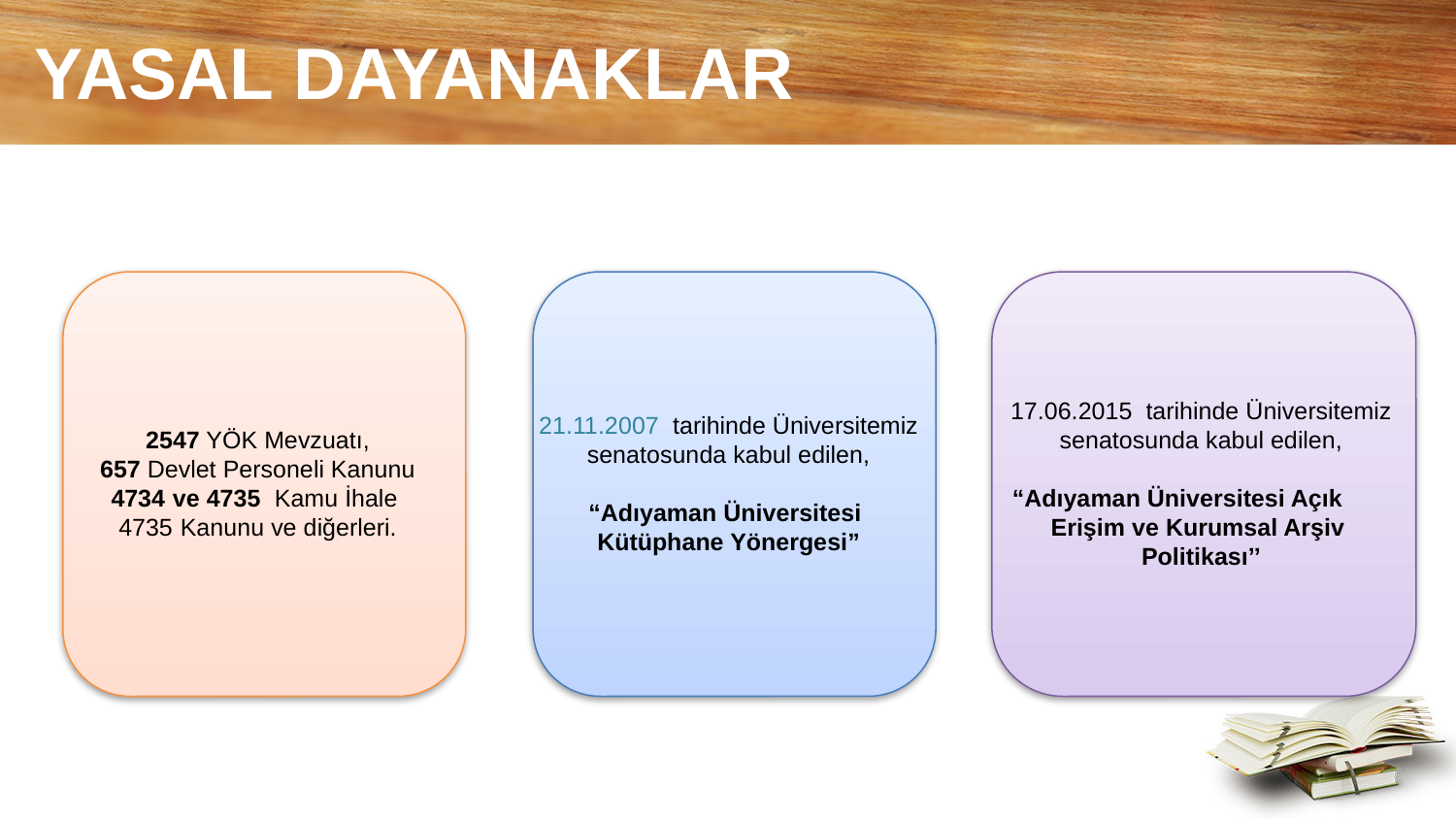

# YASAL DAYANAKLAR

.
17.06.2015  tarihinde Üniversitemiz senatosunda kabul edilen,

“Adıyaman Üniversitesi Açık        Erişim ve Kurumsal Arşiv
Politikası’’
21.11.2007  tarihinde Üniversitemiz senatosunda kabul edilen,

“Adıyaman Üniversitesi
Kütüphane Yönergesi”
2547 YÖK Mevzuatı,
657 Devlet Personeli Kanunu
 ve 4735  Kamu İhale
 Kanunu ve diğerleri.